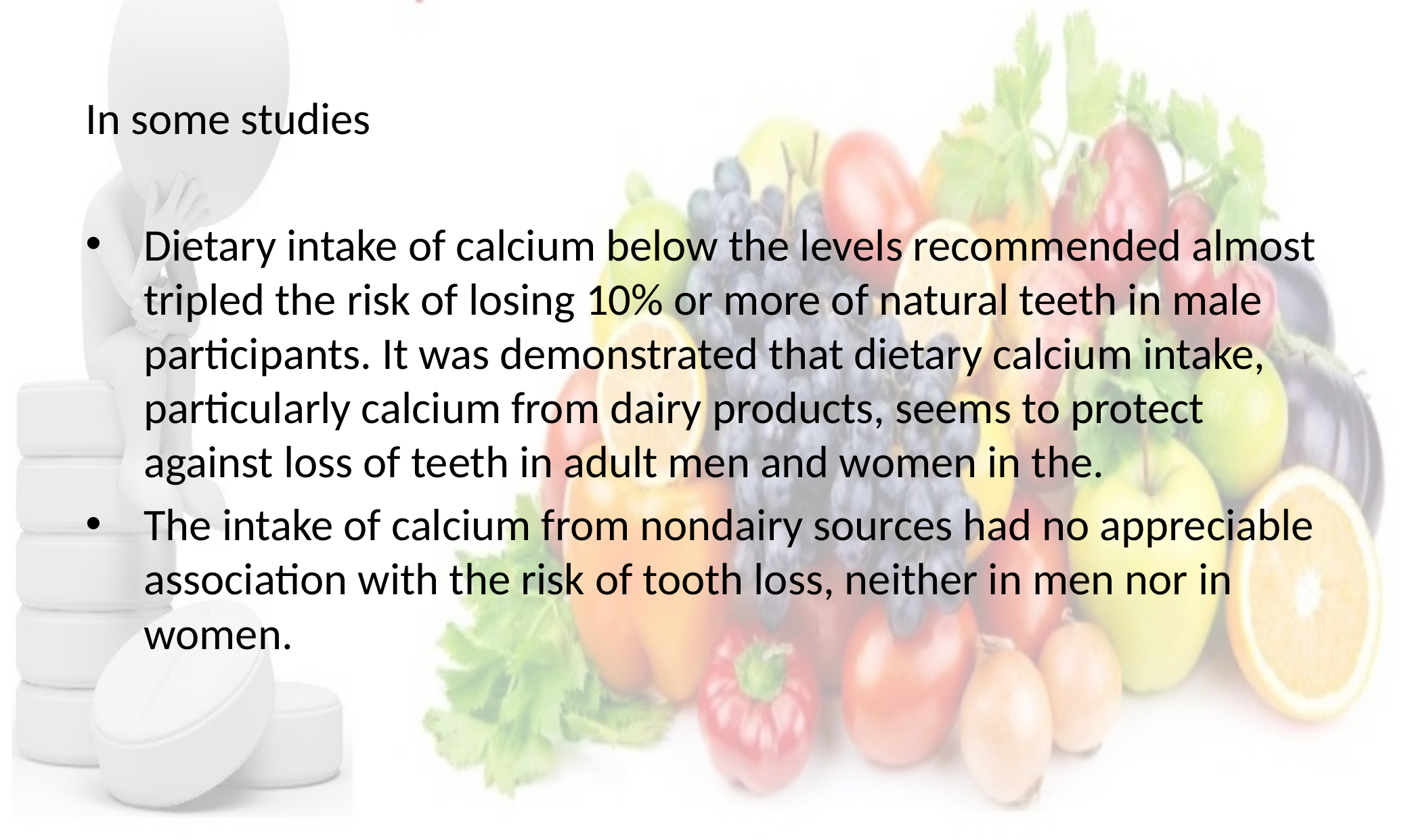

In some studies

Dietary intake of calcium below the levels recommended almost tripled the risk of losing 10% or more of natural teeth in male participants. It was demonstrated that dietary calcium intake, particularly calcium from dairy products, seems to protect against loss of teeth in adult men and women in the.
The intake of calcium from nondairy sources had no appreciable association with the risk of tooth loss, neither in men nor in women.